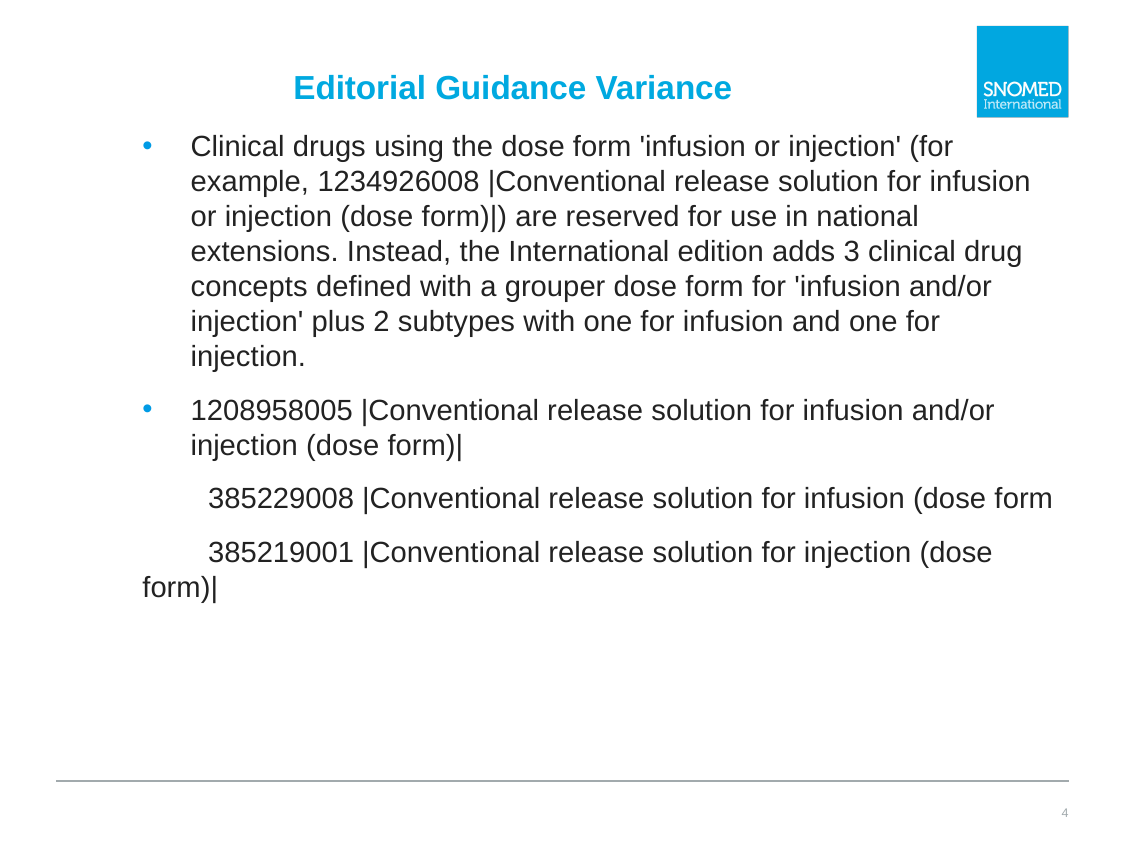

# Editorial Guidance Variance
Clinical drugs using the dose form 'infusion or injection' (for example, 1234926008 |Conventional release solution for infusion or injection (dose form)|) are reserved for use in national extensions. Instead, the International edition adds 3 clinical drug concepts defined with a grouper dose form for 'infusion and/or injection' plus 2 subtypes with one for infusion and one for injection.
1208958005 |Conventional release solution for infusion and/or injection (dose form)|
        385229008 |Conventional release solution for infusion (dose form
        385219001 |Conventional release solution for injection (dose form)|

4